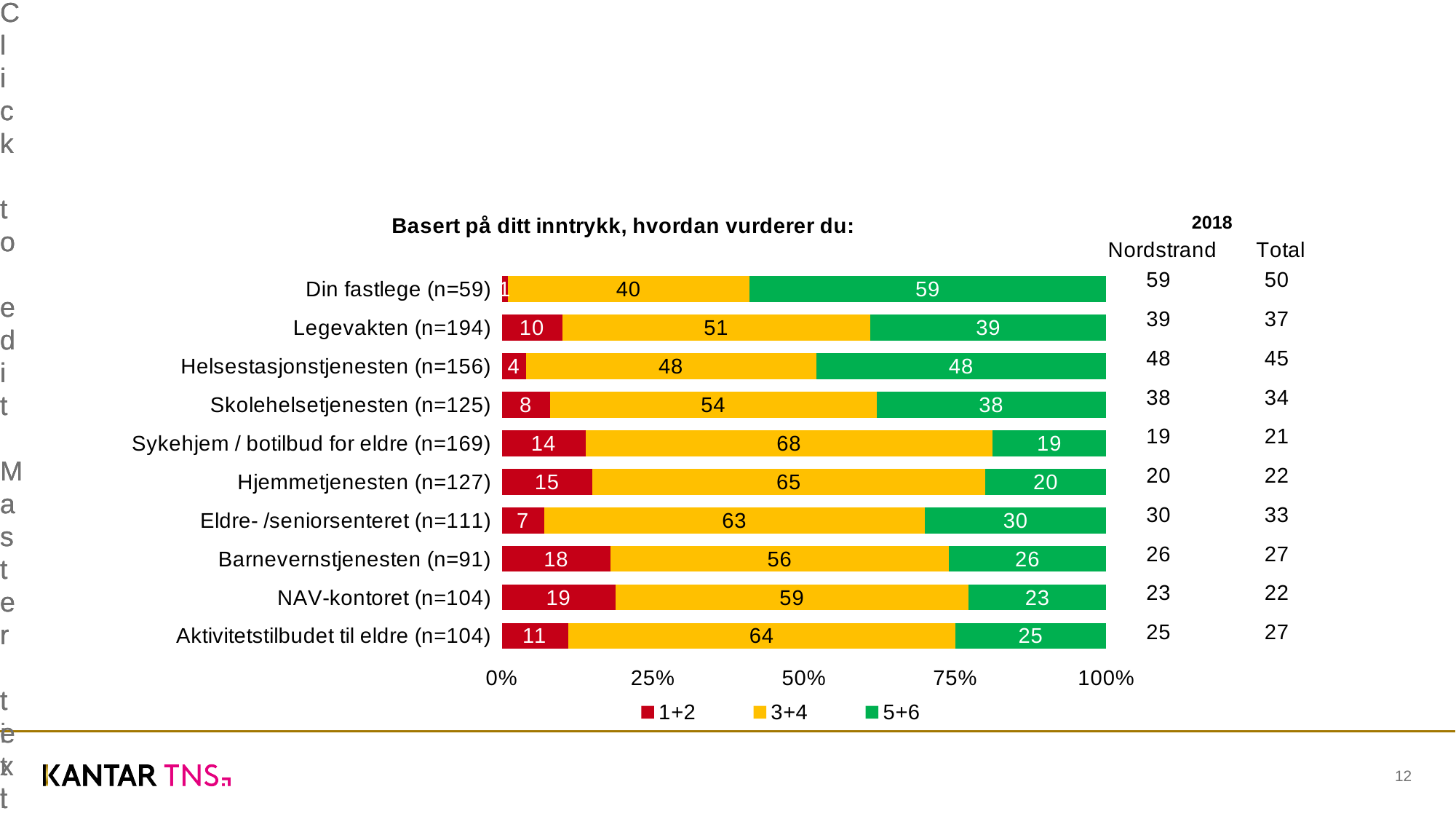

Click to edit Master title style
Click to edit Master text styles
Click to edit Master text styles

### Chart: Basert på ditt inntrykk, hvordan vurderer du:

| Category | 1+2 | 3+4 | 5+6 |
|---|---|---|---|
| Din fastlege (n=59) | 1.0 | 40.0 | 59.0 |
| Legevakten (n=194) | 10.0 | 51.0 | 39.0 |
| Helsestasjonstjenesten (n=156) | 4.0 | 48.0 | 48.0 |
| Skolehelsetjenesten (n=125) | 8.0 | 54.0 | 38.0 |
| Sykehjem / botilbud for eldre (n=169) | 14.0 | 68.0 | 19.0 |
| Hjemmetjenesten (n=127) | 15.0 | 65.0 | 20.0 |
| Eldre- /seniorsenteret (n=111) | 7.0 | 63.0 | 30.0 |
| Barnevernstjenesten (n=91) | 18.0 | 56.0 | 26.0 |
| NAV-kontoret (n=104) | 19.0 | 59.0 | 23.0 |
| Aktivitetstilbudet til eldre (n=104) | 11.0 | 64.0 | 25.0 |

### Chart: 2018

| Category | Nordstrand | Total |
|---|---|---|
| Din fastlege (n=446) | 59.0 | 50.0 |
| Legevakten (n=1016) | 39.0 | 37.0 |
| Helsestasjonstjenesten (n=830) | 48.0 | 45.0 |
| Skolehelsetjenesten (n=502) | 38.0 | 34.0 |
| Sykehjem / botilbud for eldre (n=389) | 19.0 | 21.0 |
| Hjemmetjenesten (n=325) | 20.0 | 22.0 |
| Eldre- /seniorsenteret (n=470) | 30.0 | 33.0 |
| Barnevernstjenesten (n=348) | 26.0 | 27.0 |
| NAV-kontoret (n=322) | 23.0 | 22.0 |
| Aktivitetstilbudet til eldre (n=363) | 25.0 | 27.0 |
12